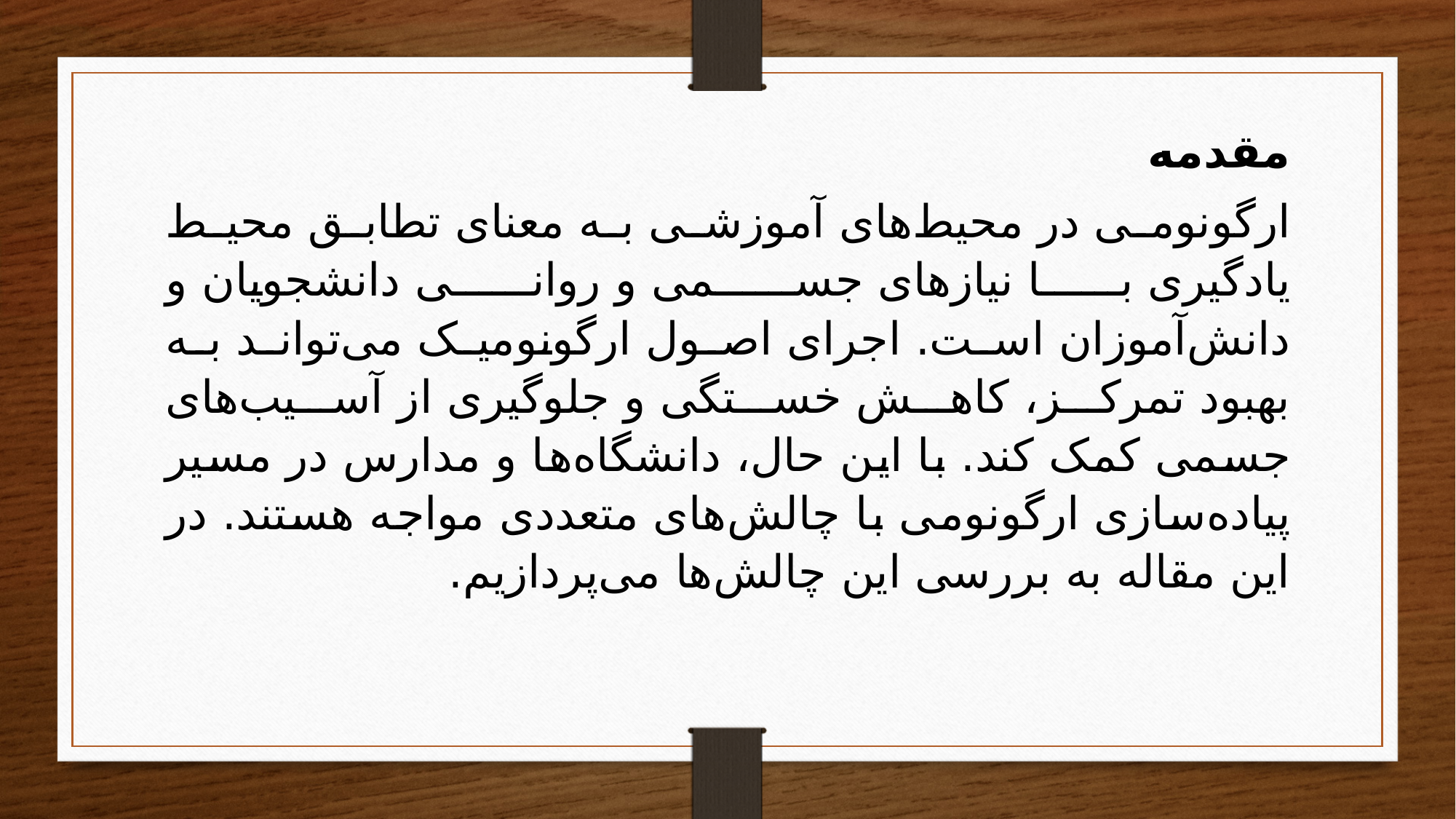

مقدمه
ارگونومی در محیط‌های آموزشی به معنای تطابق محیط یادگیری با نیازهای جسمی و روانی دانشجویان و دانش‌آموزان است. اجرای اصول ارگونومیک می‌تواند به بهبود تمرکز، کاهش خستگی و جلوگیری از آسیب‌های جسمی کمک کند. با این حال، دانشگاه‌ها و مدارس در مسیر پیاده‌سازی ارگونومی با چالش‌های متعددی مواجه هستند. در این مقاله به بررسی این چالش‌ها می‌پردازیم.